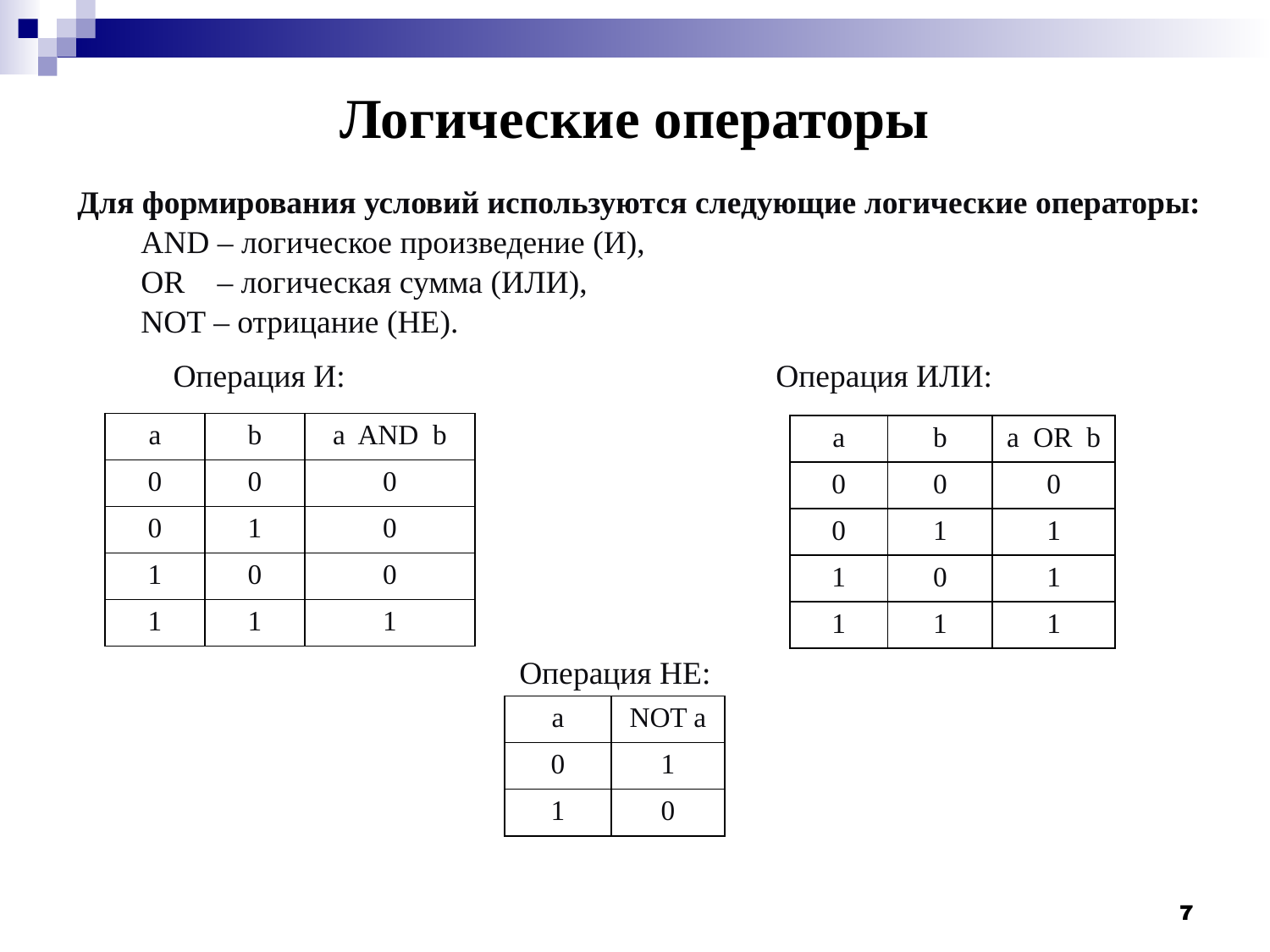

Логические операторы
Для формирования условий используются следующие логические операторы:
	AND – логическое произведение (И),
	OR    – логическая сумма (ИЛИ),
	NOT – отрицание (НЕ).
	    Операция И:				Операция ИЛИ:
| a | b | a AND b |
| --- | --- | --- |
| 0 | 0 | 0 |
| 0 | 1 | 0 |
| 1 | 0 | 0 |
| 1 | 1 | 1 |
| a | b | a OR b |
| --- | --- | --- |
| 0 | 0 | 0 |
| 0 | 1 | 1 |
| 1 | 0 | 1 |
| 1 | 1 | 1 |
Операция НЕ:
| a | NOT a |
| --- | --- |
| 0 | 1 |
| 1 | 0 |
7